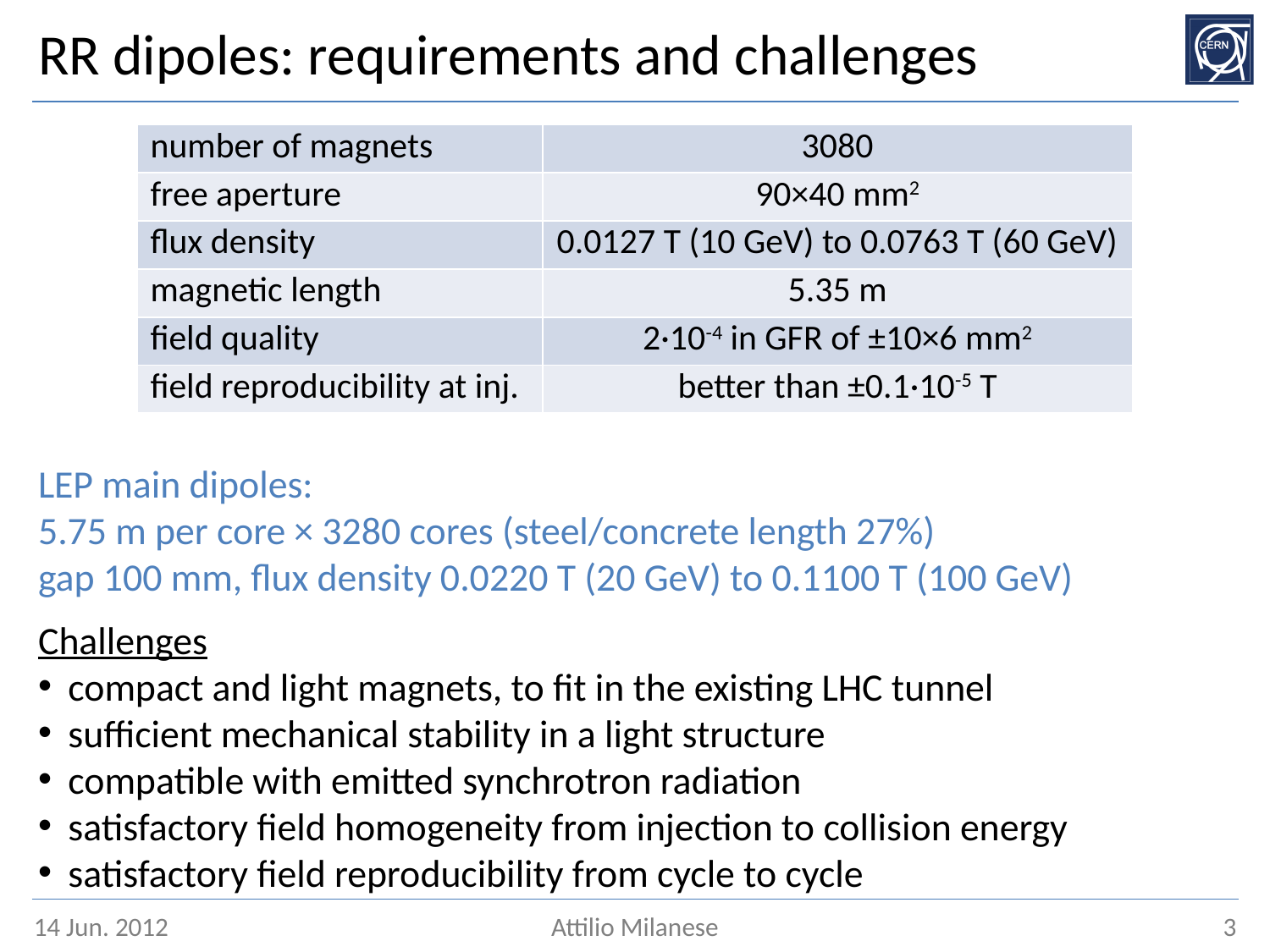

# RR dipoles: requirements and challenges
| number of magnets | 3080 |
| --- | --- |
| free aperture | 90×40 mm2 |
| flux density | 0.0127 T (10 GeV) to 0.0763 T (60 GeV) |
| magnetic length | 5.35 m |
| field quality | 2·10-4 in GFR of ±10×6 mm2 |
| field reproducibility at inj. | better than ±0.1·10-5 T |
LEP main dipoles:
5.75 m per core × 3280 cores (steel/concrete length 27%)
gap 100 mm, flux density 0.0220 T (20 GeV) to 0.1100 T (100 GeV)

Challenges
compact and light magnets, to fit in the existing LHC tunnel
sufficient mechanical stability in a light structure
compatible with emitted synchrotron radiation
satisfactory field homogeneity from injection to collision energy
satisfactory field reproducibility from cycle to cycle

14 Jun. 2012
Attilio Milanese
3